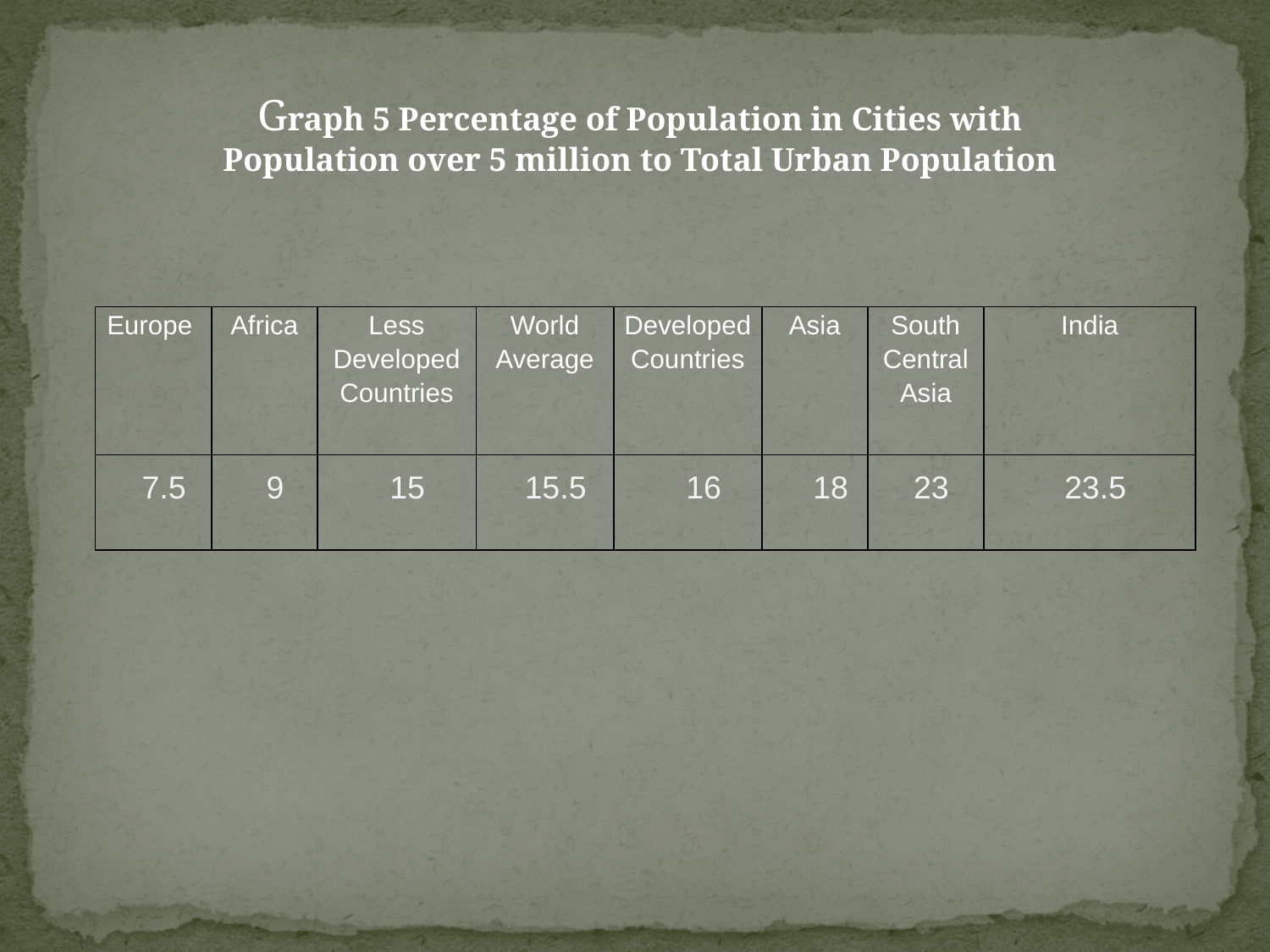

Graph 5 Percentage of Population in Cities with Population over 5 million to Total Urban Population

| Europe | Africa | Less Developed Countries | World Average | Developed Countries | Asia | South Central Asia | India |
| --- | --- | --- | --- | --- | --- | --- | --- |
|  |  |  |  |  |  |  |  |
7.5
9
15
15.5
16
18
23
23.5